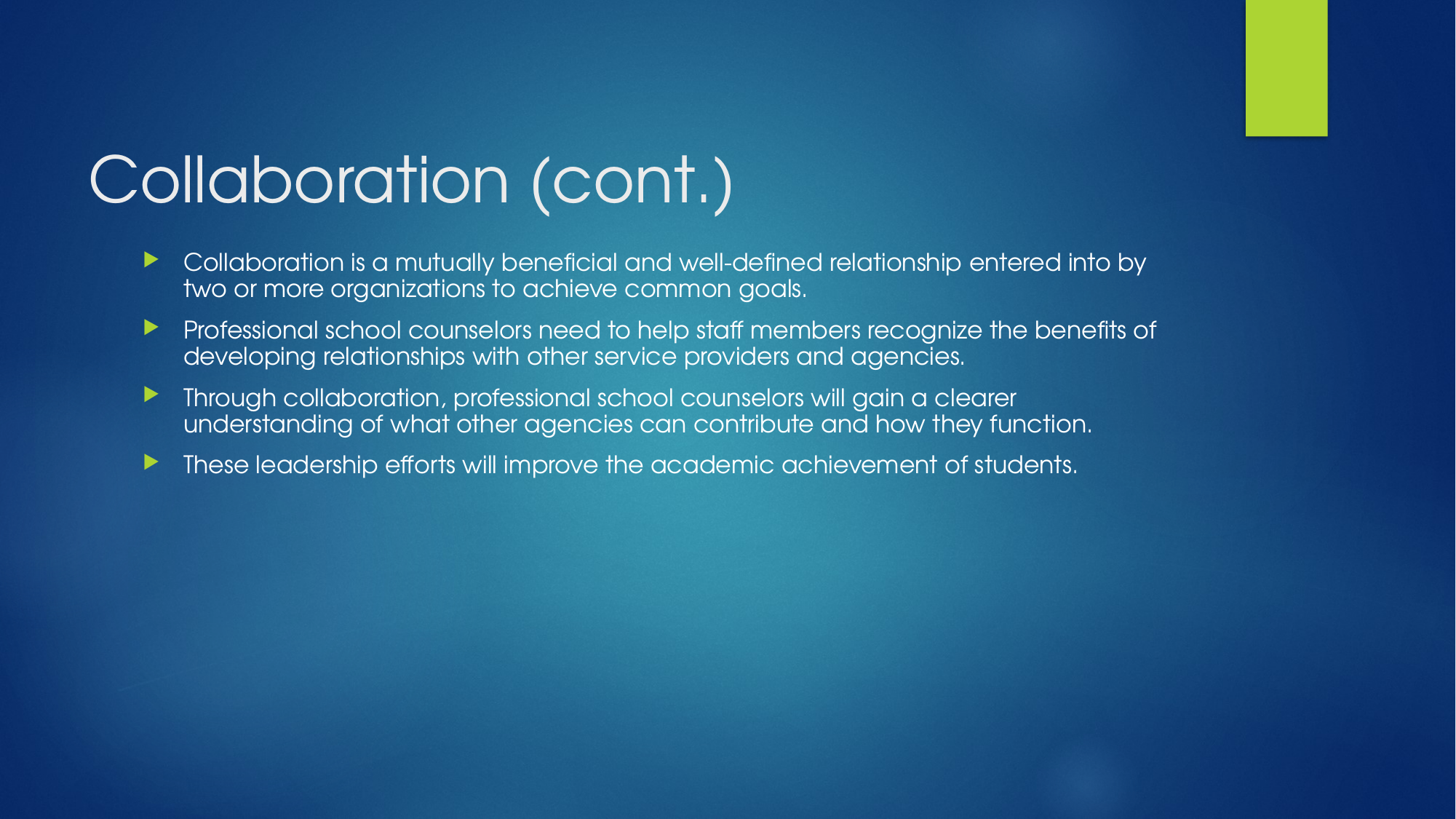

Collaboration (cont.)
Collaboration is a mutually beneficial and well-defined relationship entered into by two or more organizations to achieve common goals.
Professional school counselors need to help staff members recognize the benefits of developing relationships with other service providers and agencies.
Through collaboration, professional school counselors will gain a clearer understanding of what other agencies can contribute and how they function.
These leadership efforts will improve the academic achievement of students.